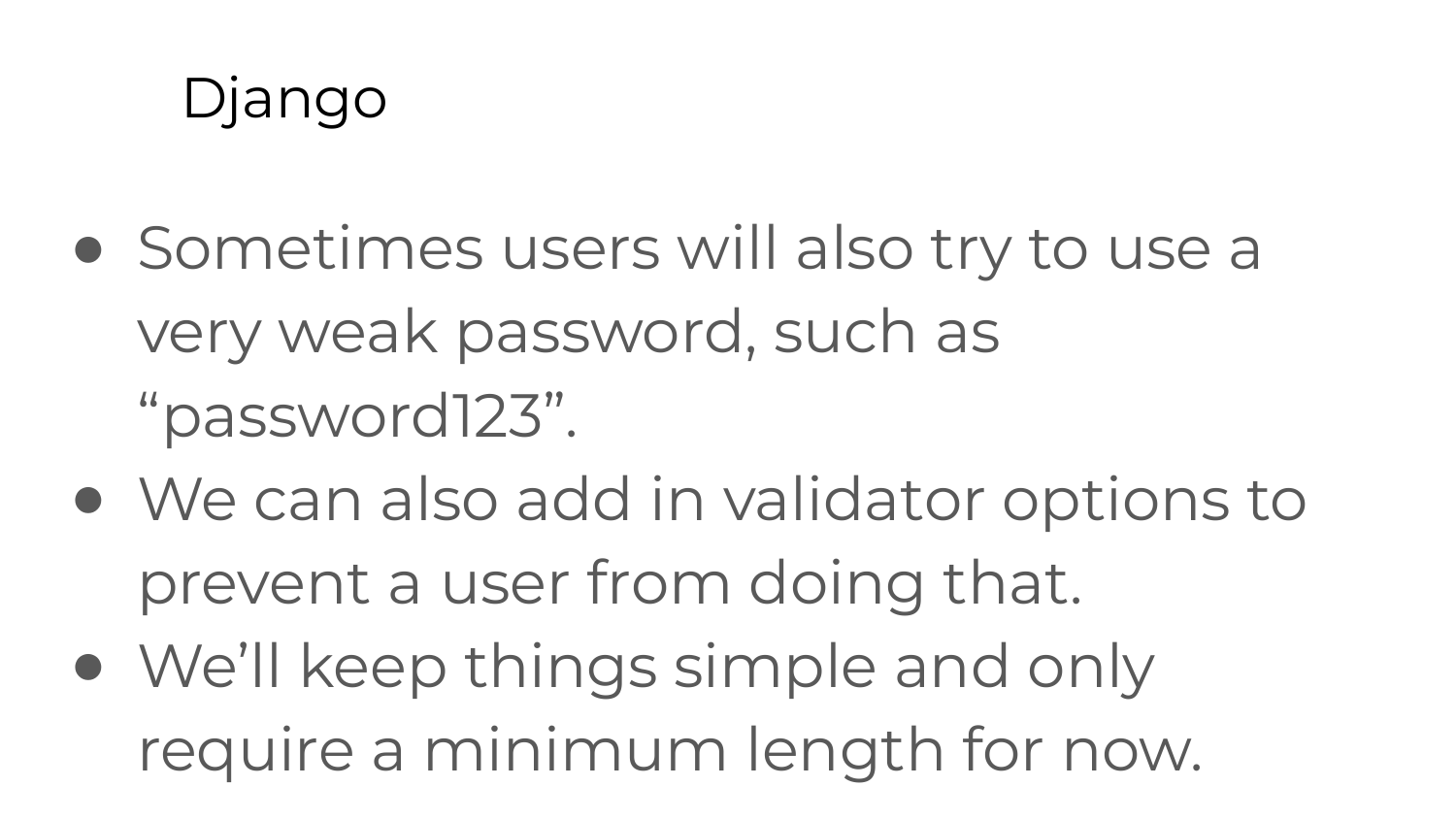

# Django
Sometimes users will also try to use a very weak password, such as “password123”.
We can also add in validator options to prevent a user from doing that.
We’ll keep things simple and only require a minimum length for now.